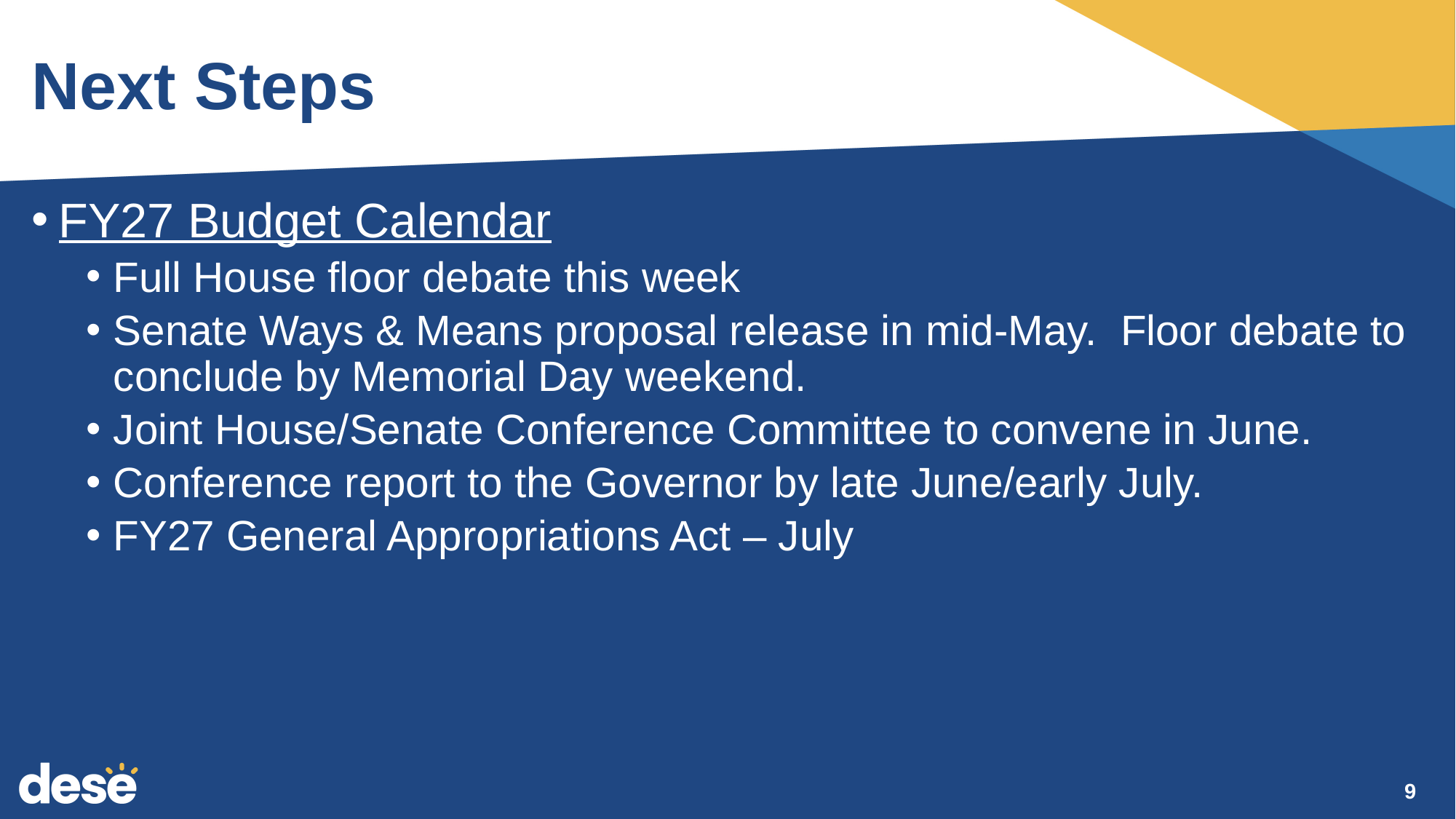

# Next Steps
FY27 Budget Calendar
Full House floor debate this week
Senate Ways & Means proposal release in mid-May.  Floor debate to conclude by Memorial Day weekend.
Joint House/Senate Conference Committee to convene in June.
Conference report to the Governor by late June/early July.
FY27 General Appropriations Act – July
9